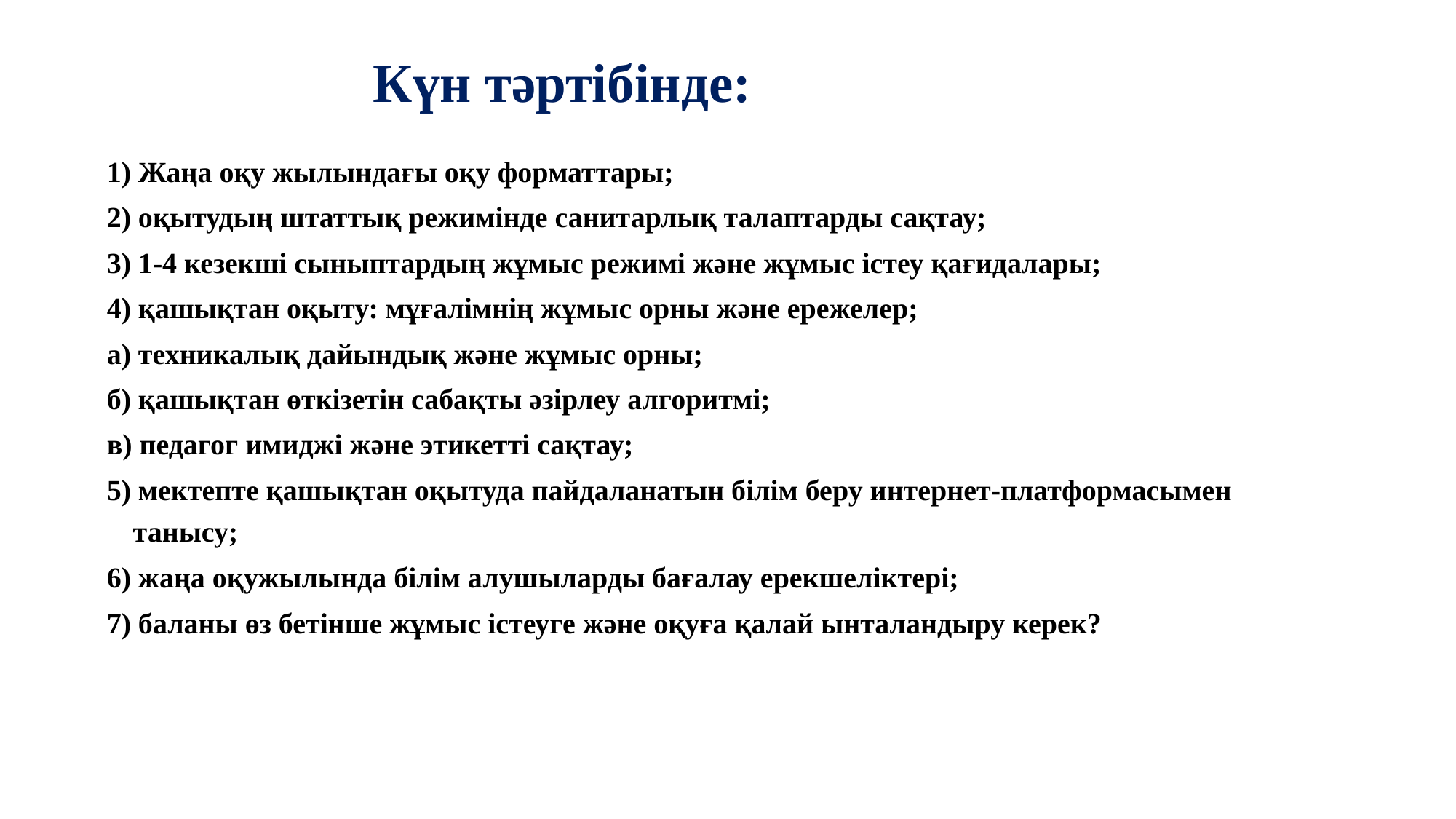

# Күн тәртібінде:
1) Жаңа оқу жылындағы оқу форматтары;
2) оқытудың штаттық режимінде санитарлық талаптарды сақтау;
3) 1-4 кезекші сыныптардың жұмыс режимі және жұмыс істеу қағидалары;
4) қашықтан оқыту: мұғалімнің жұмыс орны және ережелер;
а) техникалық дайындық және жұмыс орны;
б) қашықтан өткізетін сабақты әзірлеу алгоритмі;
в) педагог имиджі және этикетті сақтау;
5) мектепте қашықтан оқытуда пайдаланатын білім беру интернет-платформасымен танысу;
6) жаңа оқужылында білім алушыларды бағалау ерекшеліктері;
7) баланы өз бетінше жұмыс істеуге және оқуға қалай ынталандыру керек?